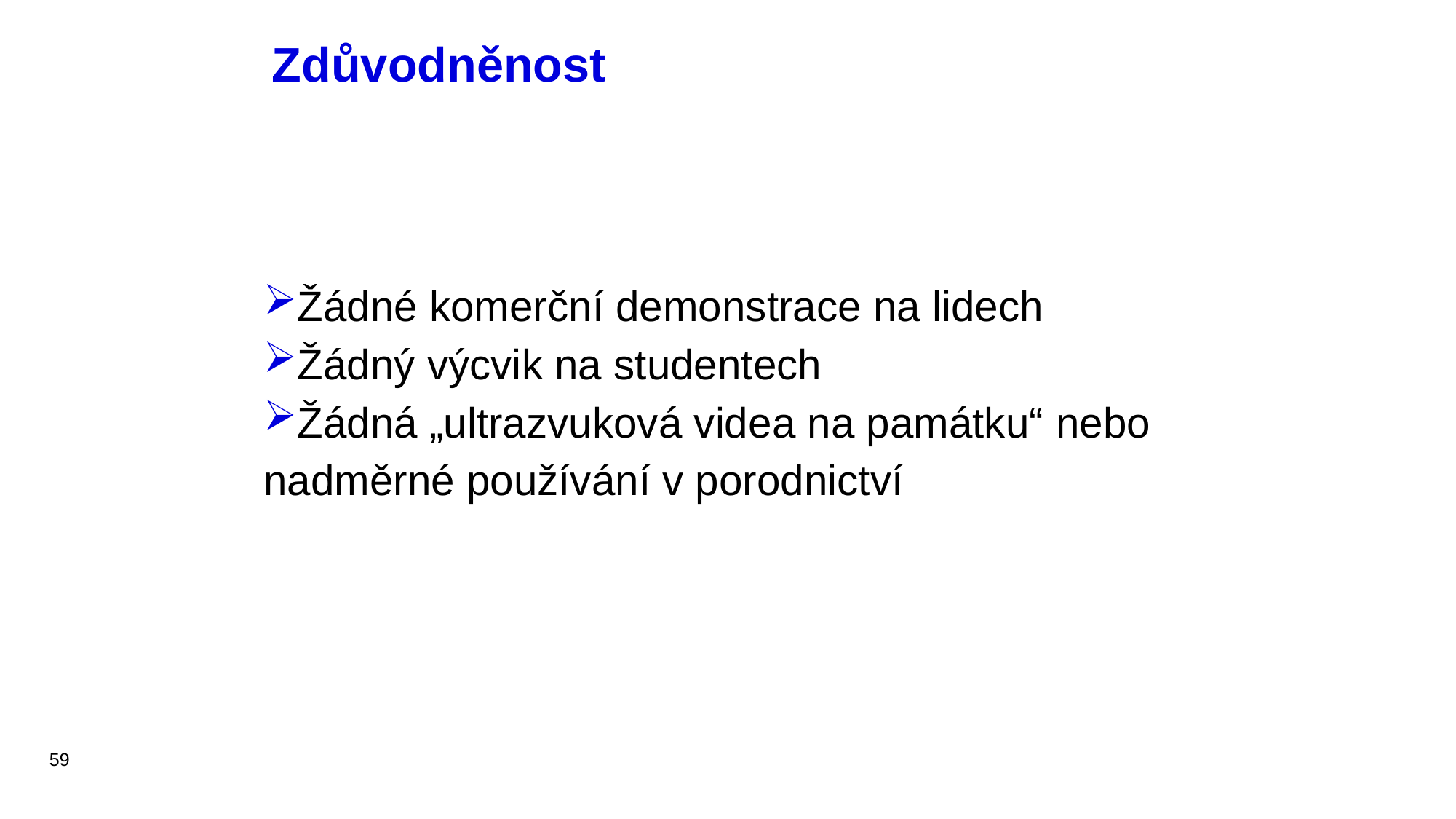

# Zdůvodněnost
Žádné komerční demonstrace na lidech
Žádný výcvik na studentech
Žádná „ultrazvuková videa na památku“ nebo nadměrné používání v porodnictví
59